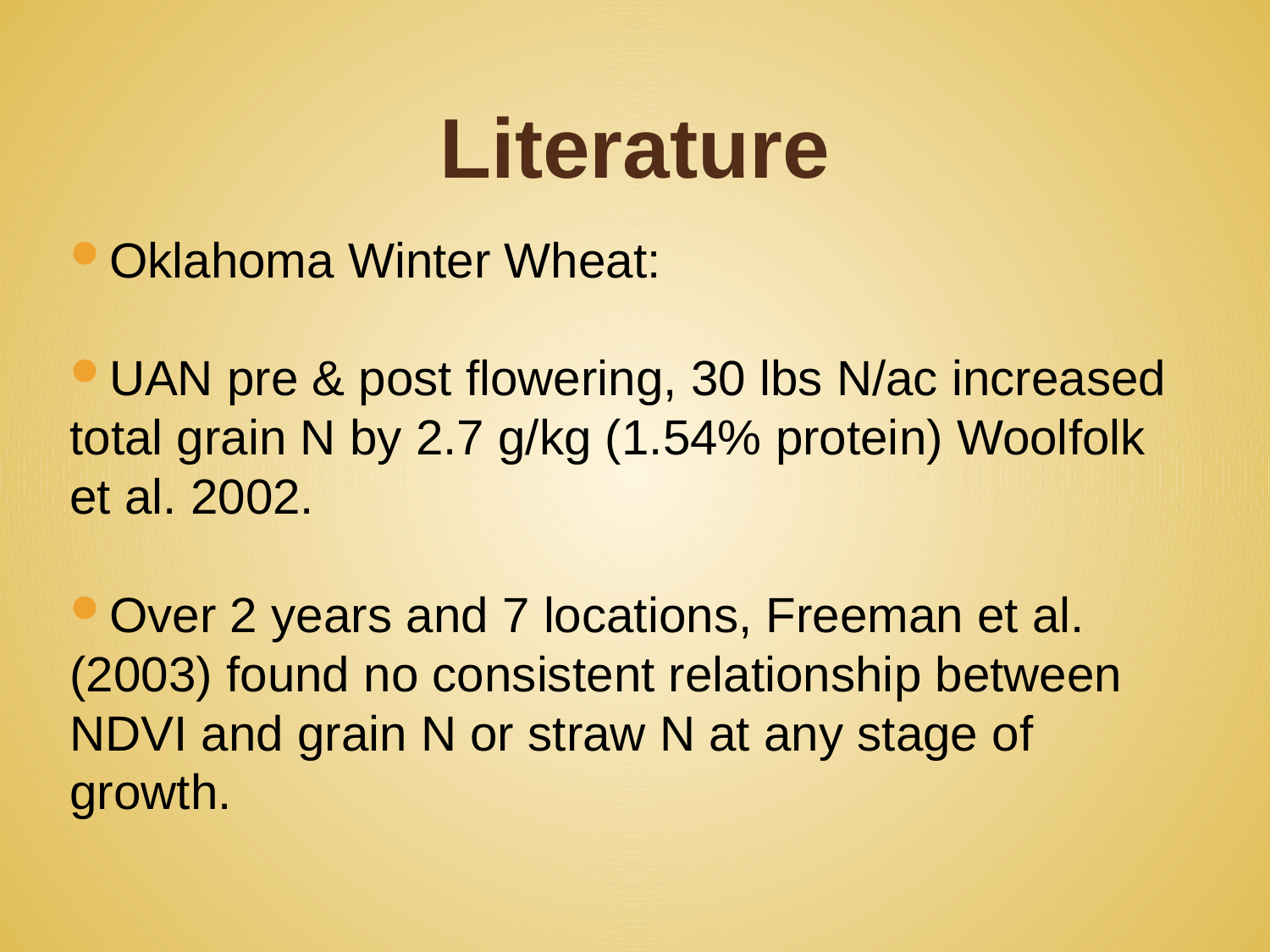

# Literature
Oklahoma Winter Wheat:

UAN pre & post flowering, 30 lbs N/ac increased total grain N by 2.7 g/kg (1.54% protein) Woolfolk et al. 2002.

Over 2 years and 7 locations, Freeman et al. (2003) found no consistent relationship between NDVI and grain N or straw N at any stage of growth.